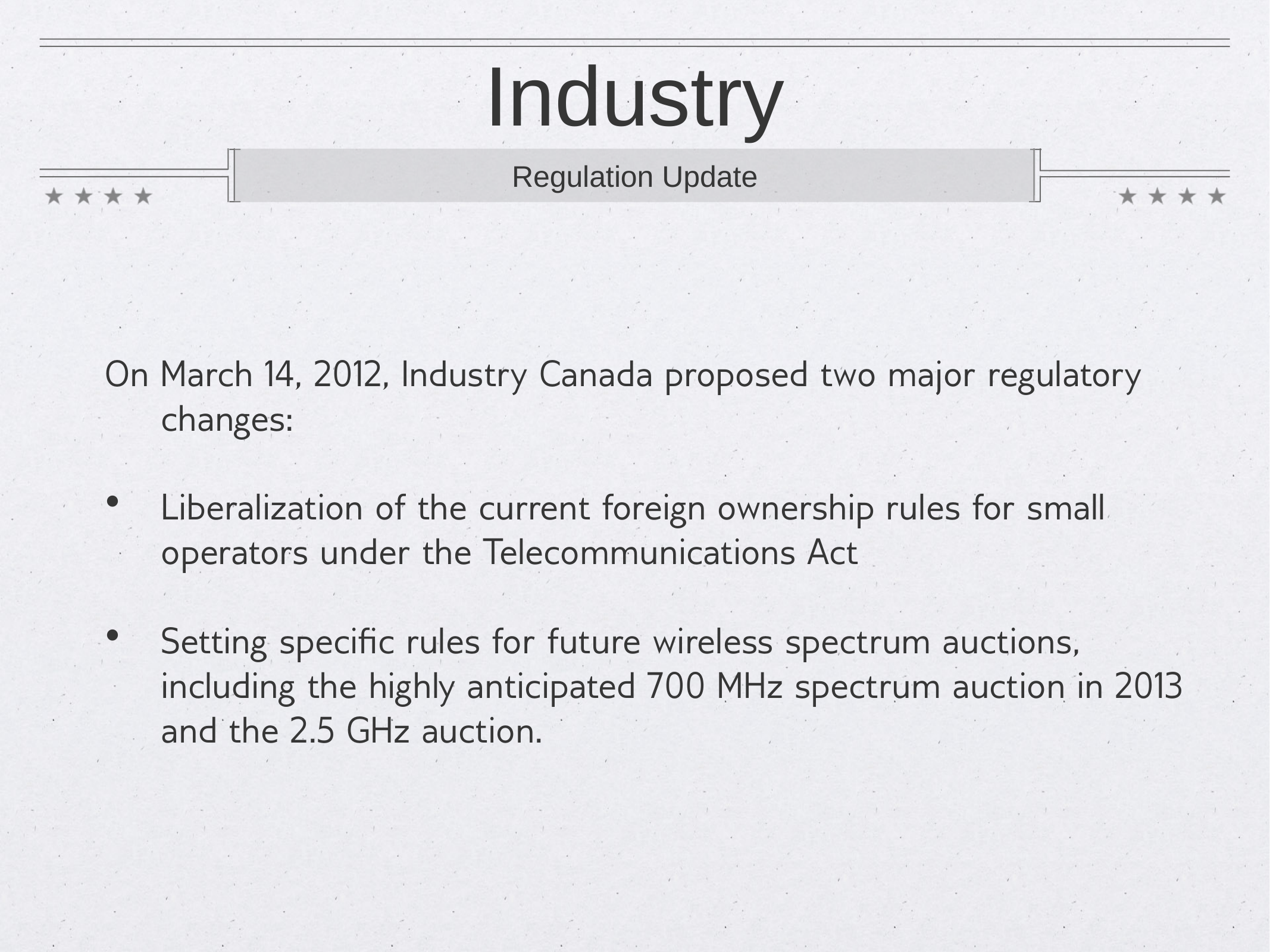

# Industry
Regulation Update
On March 14, 2012, Industry Canada proposed two major regulatory changes:

Liberalization of the current foreign ownership rules for small operators under the Telecommunications Act

Setting specific rules for future wireless spectrum auctions, including the highly anticipated 700 MHz spectrum auction in 2013 and the 2.5 GHz auction.